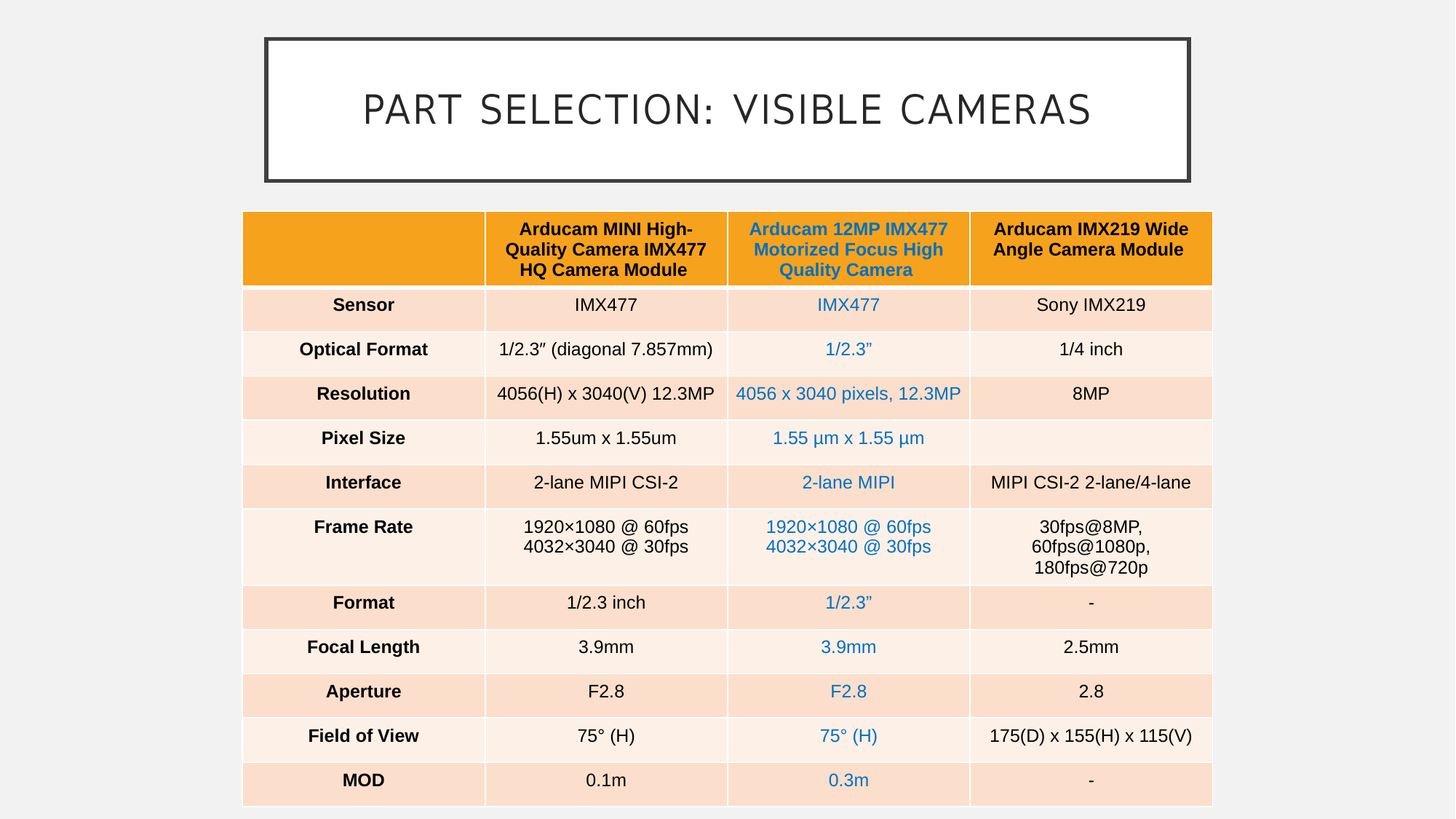

# Part Selection: Visible Cameras
|  | Arducam MINI High-Quality Camera IMX477 HQ Camera Module | Arducam 12MP IMX477 Motorized Focus High Quality Camera | Arducam IMX219 Wide Angle Camera Module |
| --- | --- | --- | --- |
| Sensor | IMX477 | IMX477 | Sony IMX219 |
| Optical Format | 1/2.3″ (diagonal 7.857mm) | 1/2.3” | 1/4 inch |
| Resolution | 4056(H) x 3040(V) 12.3MP | 4056 x 3040 pixels, 12.3MP | 8MP |
| Pixel Size | 1.55um x 1.55um | 1.55 µm x 1.55 µm |  |
| Interface | 2-lane MIPI CSI-2 | 2-lane MIPI | MIPI CSI-2 2-lane/4-lane |
| Frame Rate | 1920×1080 @ 60fps 4032×3040 @ 30fps | 1920×1080 @ 60fps 4032×3040 @ 30fps | 30fps@8MP, 60fps@1080p, 180fps@720p |
| Format | 1/2.3 inch | 1/2.3” | - |
| Focal Length | 3.9mm | 3.9mm | 2.5mm |
| Aperture | F2.8 | F2.8 | 2.8 |
| Field of View | 75° (H) | 75° (H) | 175(D) x 155(H) x 115(V) |
| MOD | 0.1m | 0.3m | - |